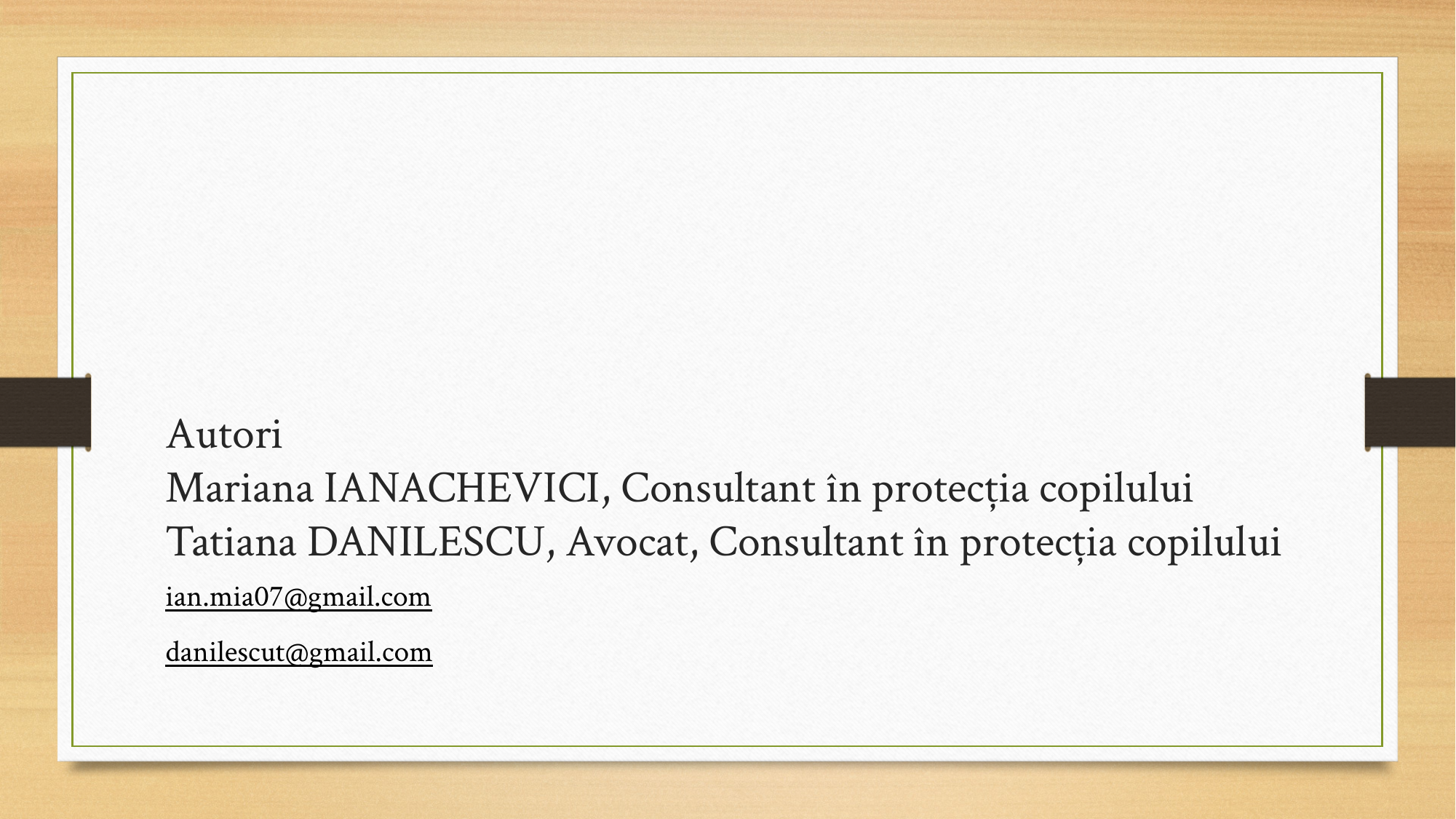

# Autori Mariana IANACHEVICI, Consultant în protecția copilului Tatiana DANILESCU, Avocat, Consultant în protecția copilului
ian.mia07@gmail.com
danilescut@gmail.com